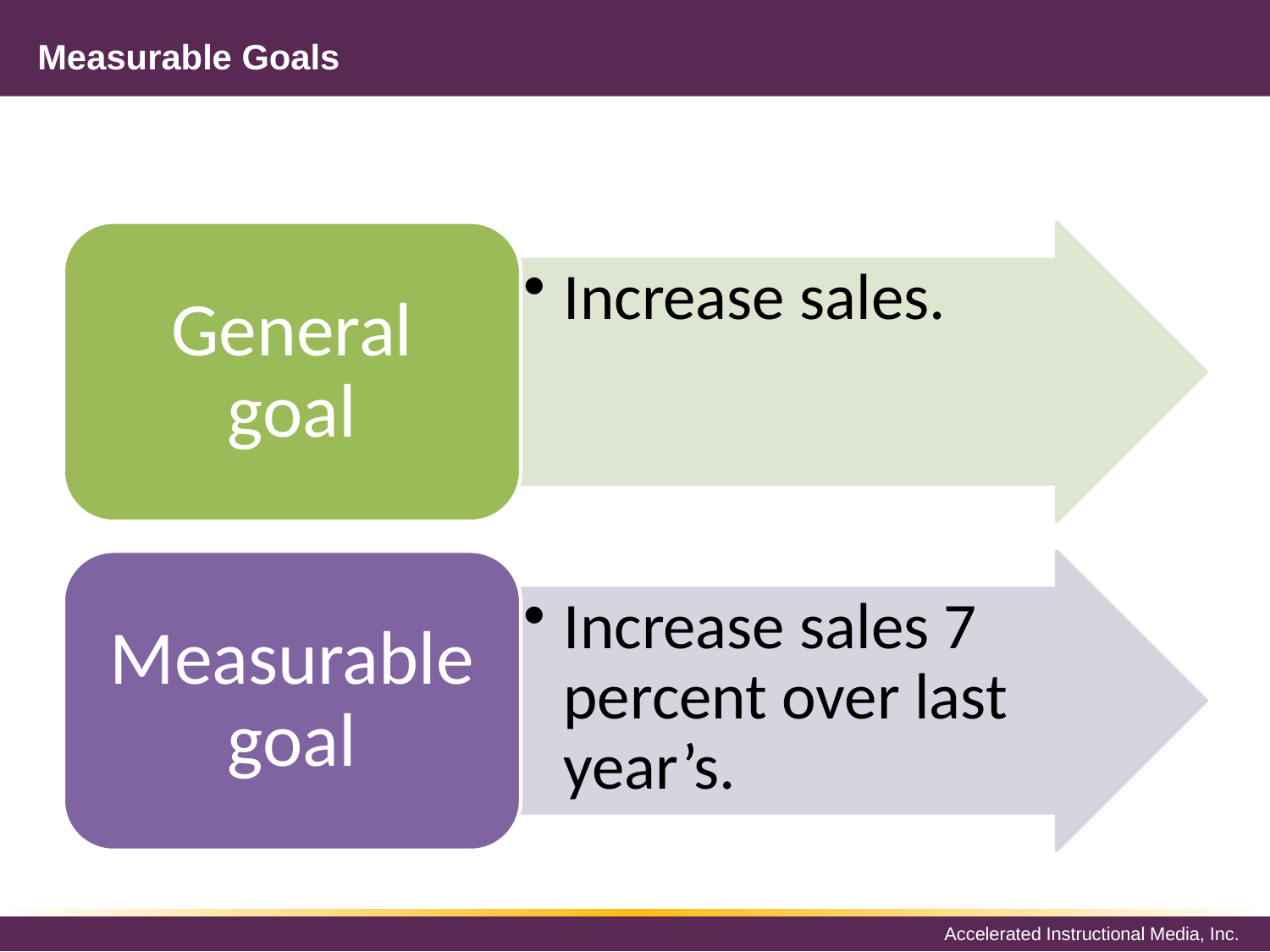

# Measurable Goals

General goal
Increase sales.
Measurable goal
Increase sales 7 percent over last year’s.